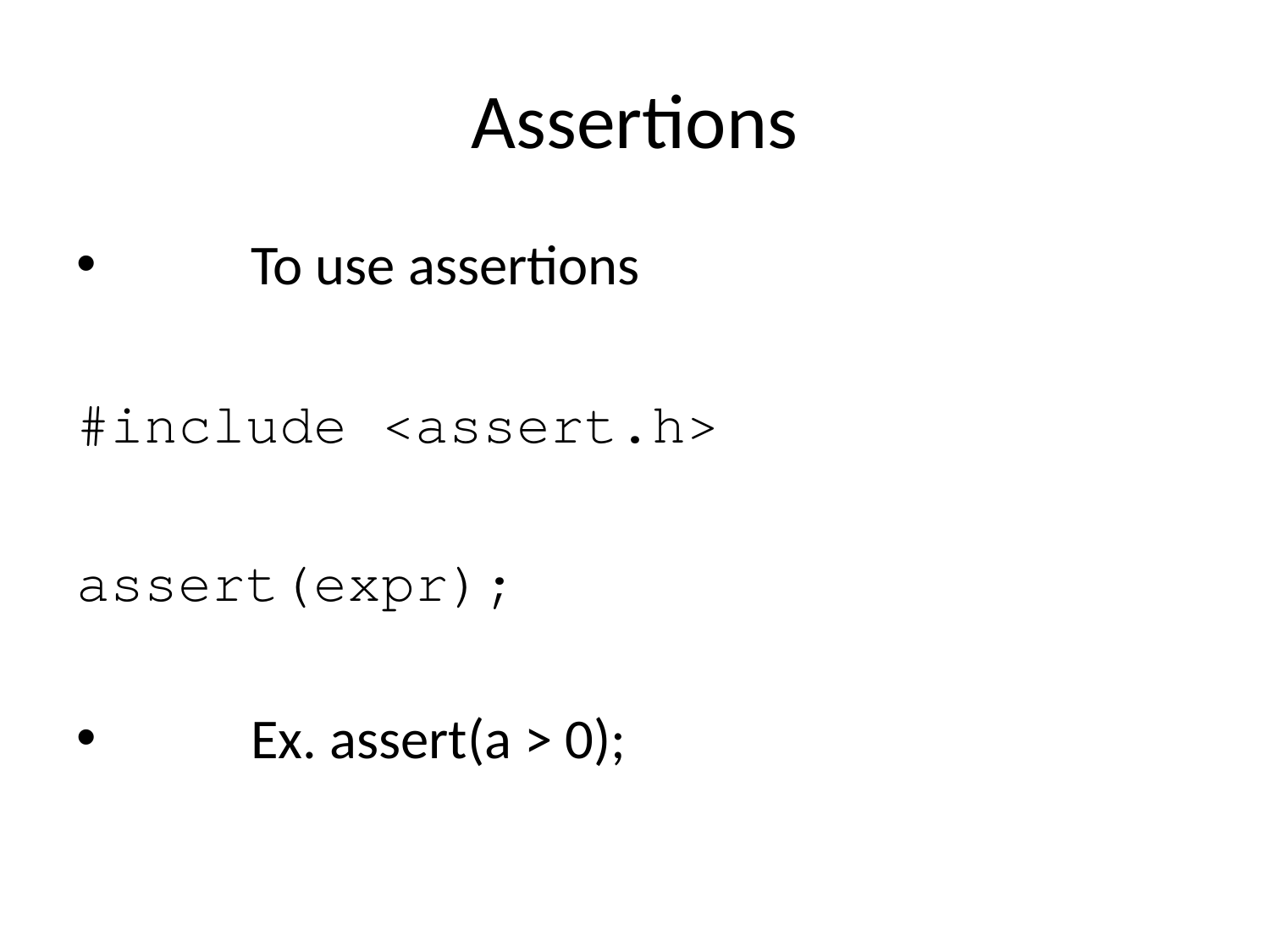

# Assertions
	To use assertions

#include <assert.h>

assert(expr);

	Ex. assert(a > 0);